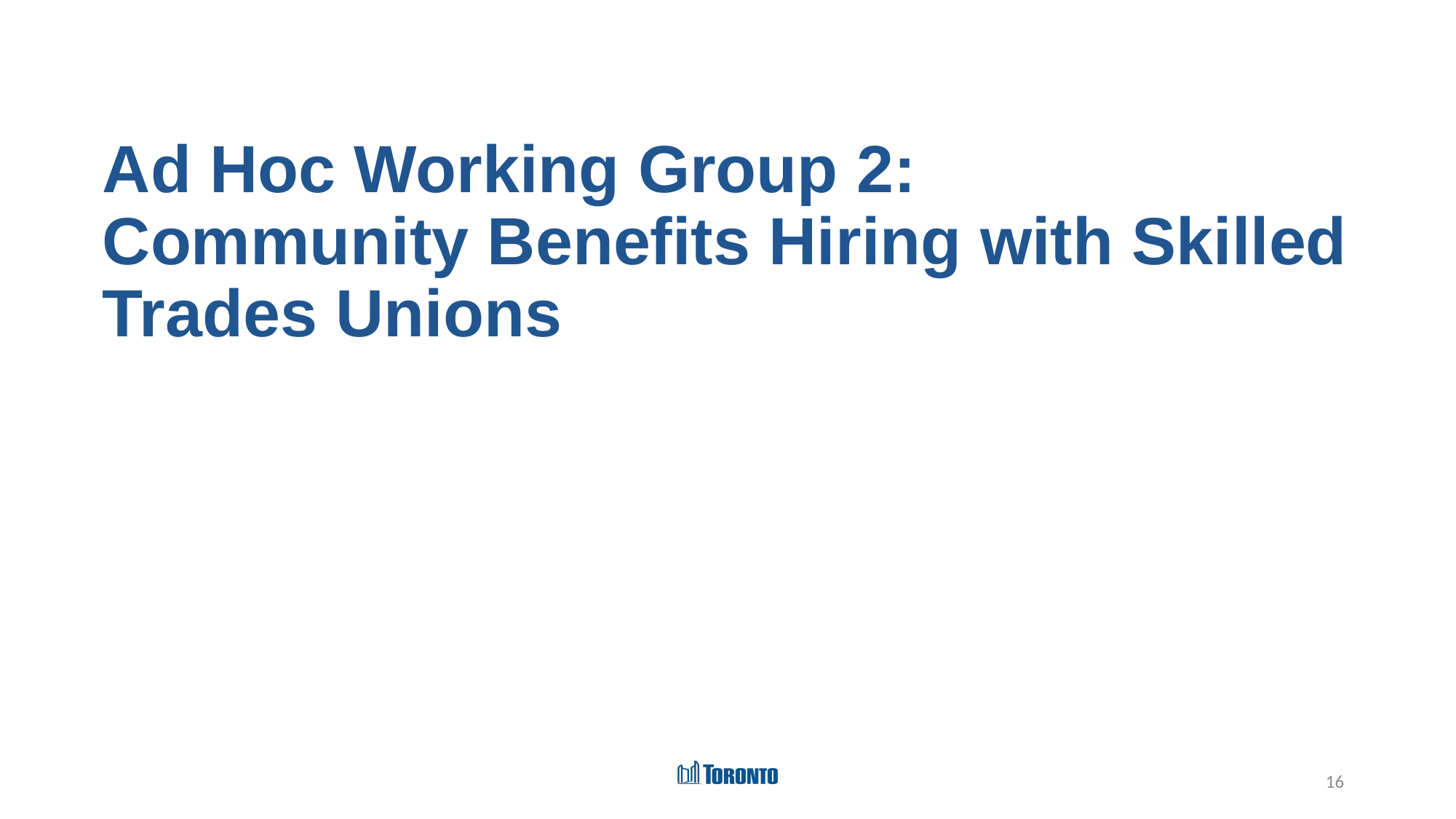

# Ad Hoc Working Group 2:  Community Benefits Hiring with Skilled Trades Unions
16